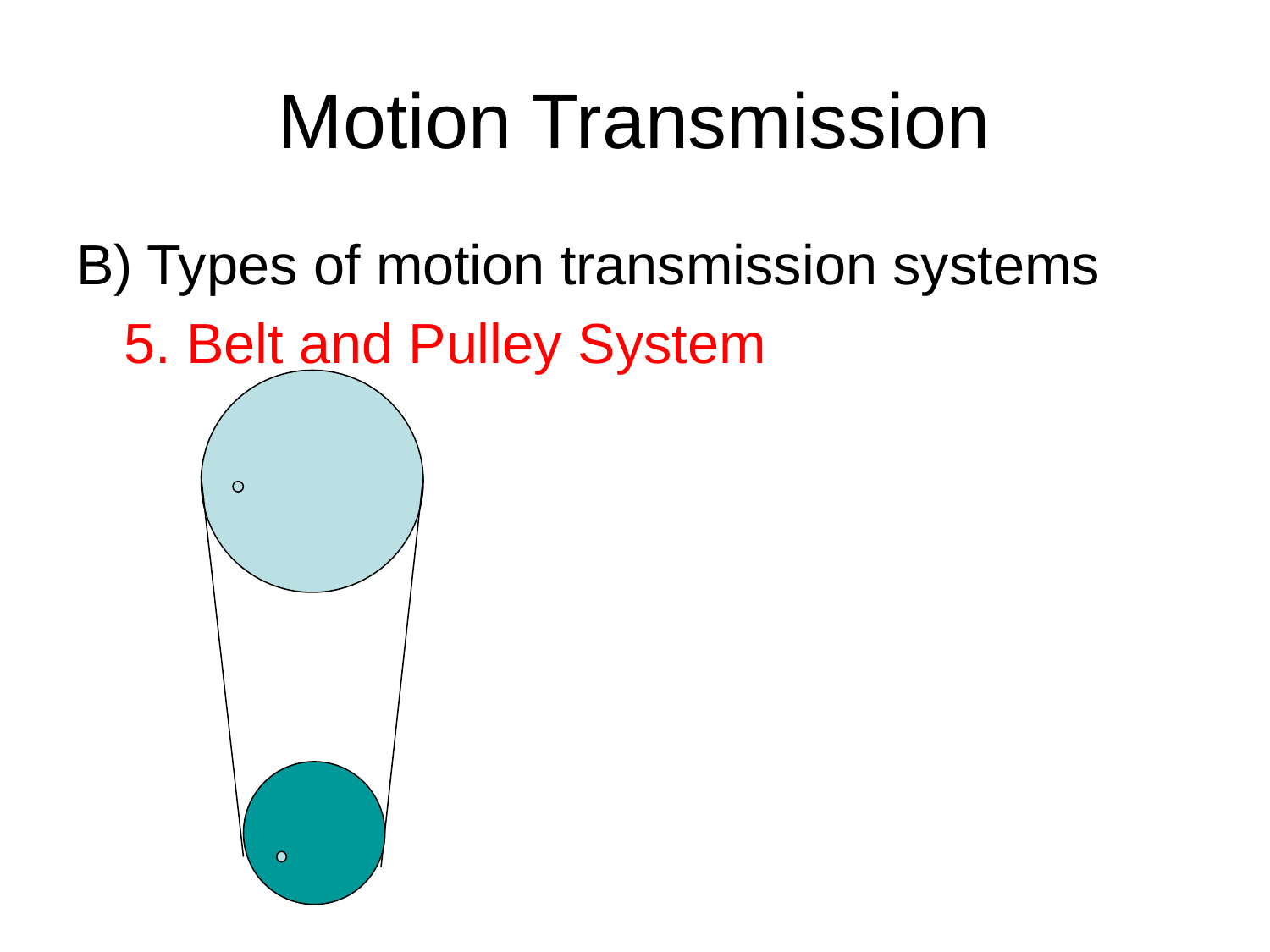

# Motion Transmission
B) Types of motion transmission systems
	5. Belt and Pulley System